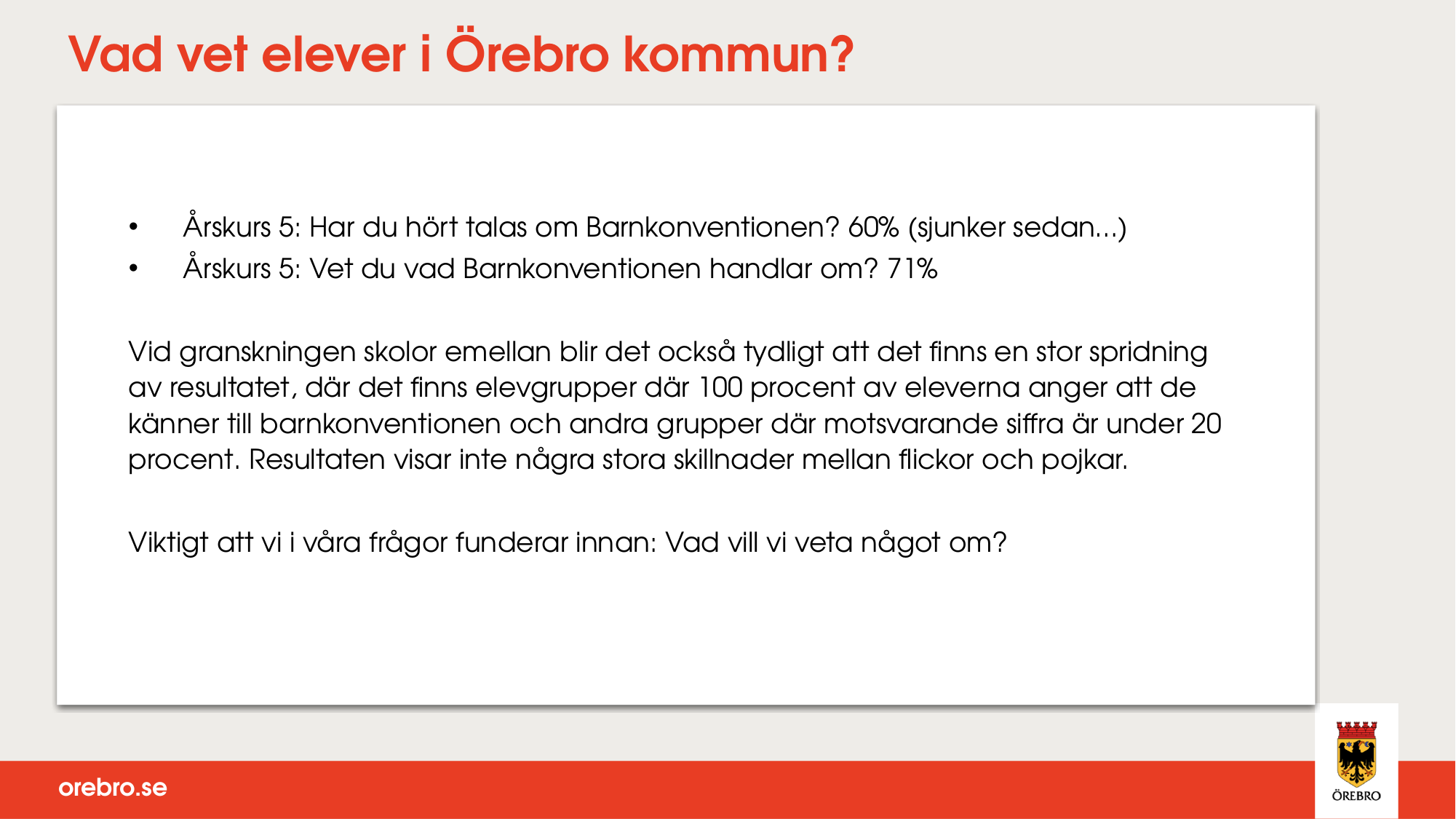

# Vad vet elever i Örebro kommun?

Årskurs 5: Har du hört talas om Barnkonventionen? 60% (sjunker sedan…)
Årskurs 5: Vet du vad Barnkonventionen handlar om? 71%

Vid granskningen skolor emellan blir det också tydligt att det finns en stor spridning av resultatet, där det finns elevgrupper där 100 procent av eleverna anger att de känner till barnkonventionen och andra grupper där motsvarande siffra är under 20 procent. Resultaten visar inte några stora skillnader mellan flickor och pojkar.

Viktigt att vi i våra frågor funderar innan: Vad vill vi veta något om?